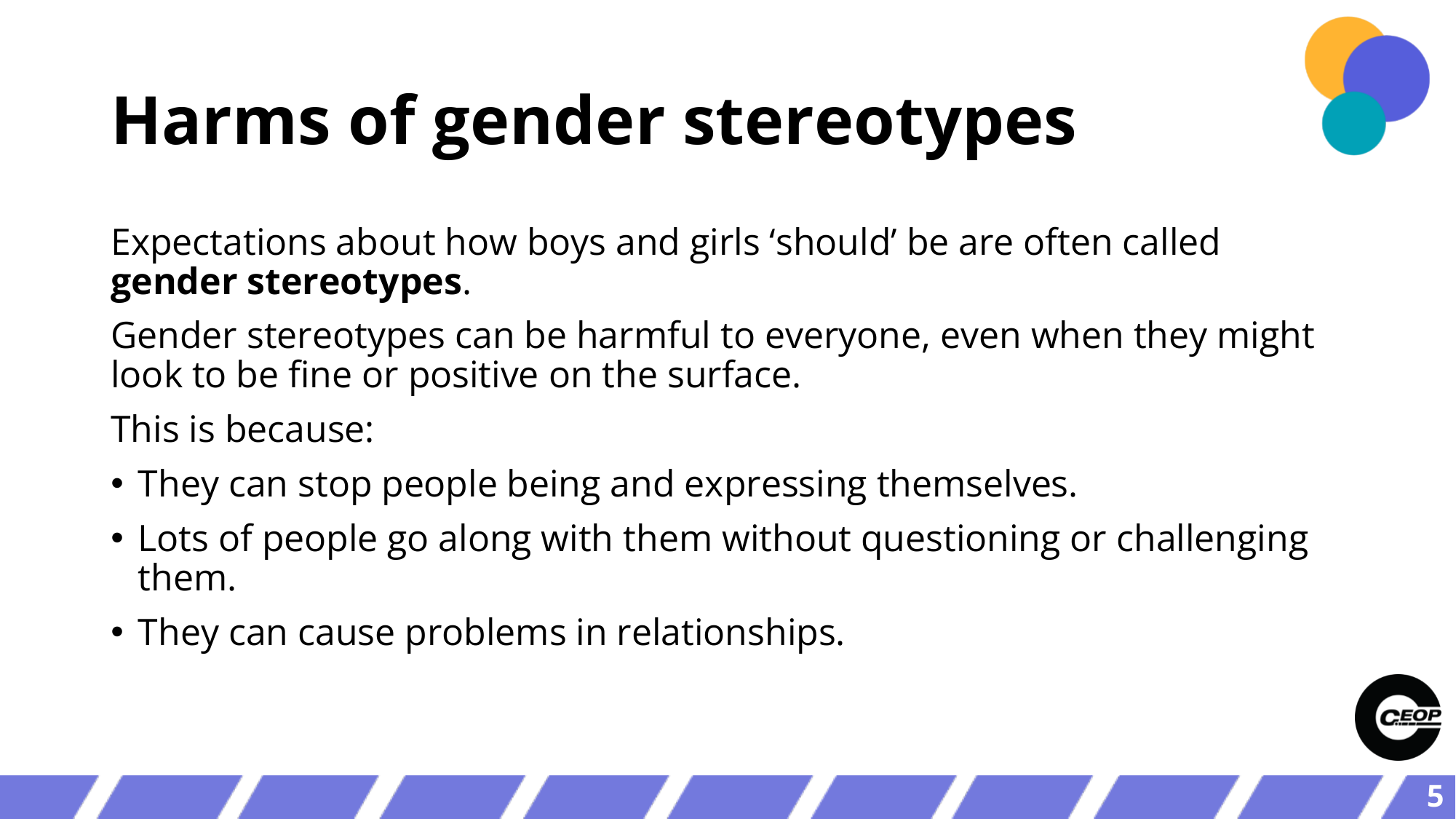

# Harms of gender stereotypes
Expectations about how boys and girls ‘should’ be are often called gender stereotypes.
Gender stereotypes can be harmful to everyone, even when they might look to be fine or positive on the surface.
This is because:
They can stop people being and expressing themselves.
Lots of people go along with them without questioning or challenging them.
They can cause problems in relationships.
5